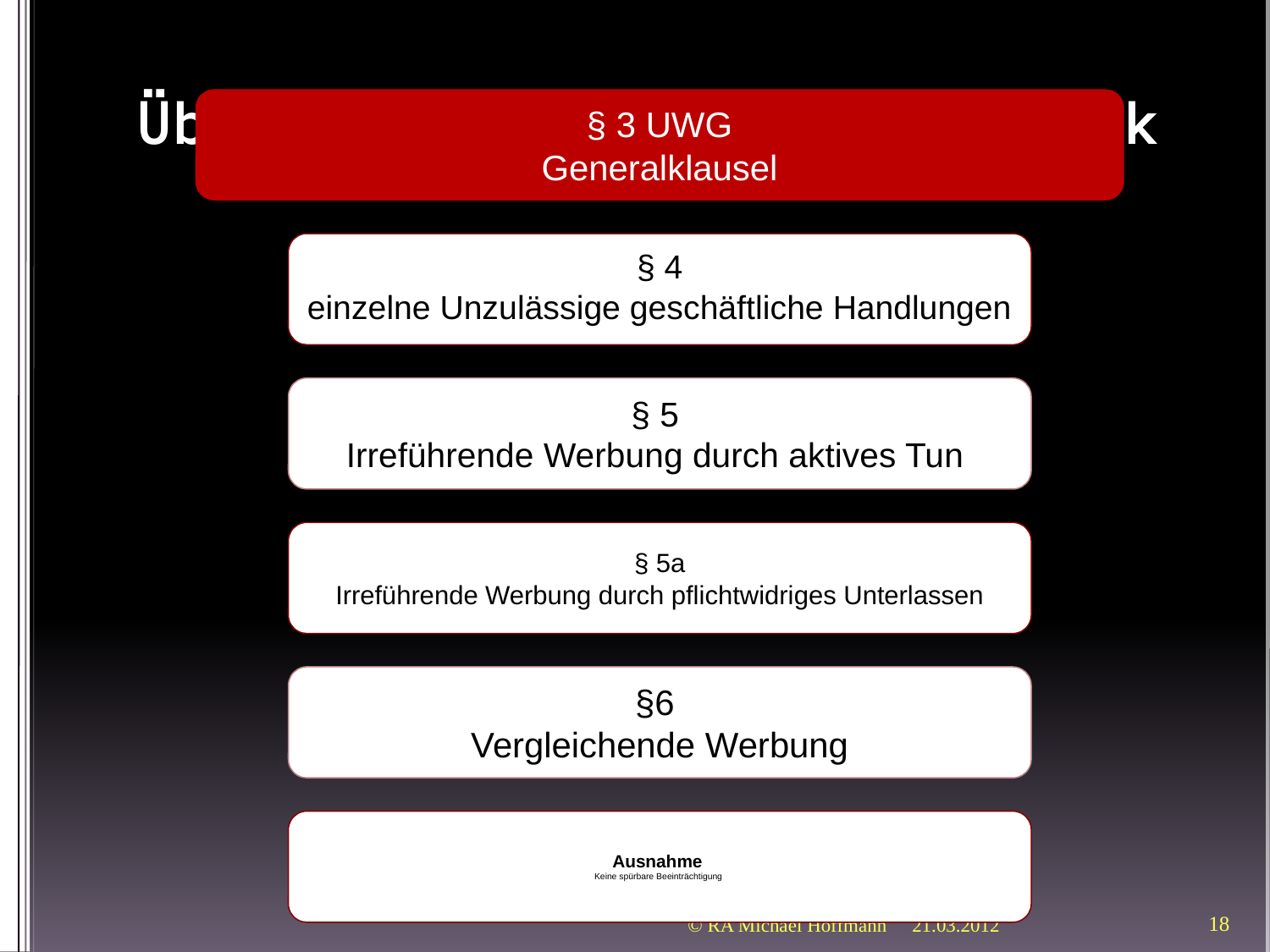

# Überblick – UWG - Systematik
§ 3 UWG
Generalklausel
§ 4
einzelne Unzulässige geschäftliche Handlungen
§ 5
Irreführende Werbung durch aktives Tun
§ 5a
Irreführende Werbung durch pflichtwidriges Unterlassen
§6
Vergleichende Werbung
Ausnahme
Keine spürbare Beeinträchtigung
Ausnahme
© RA Michael Hoffmann
21.03.2012
18